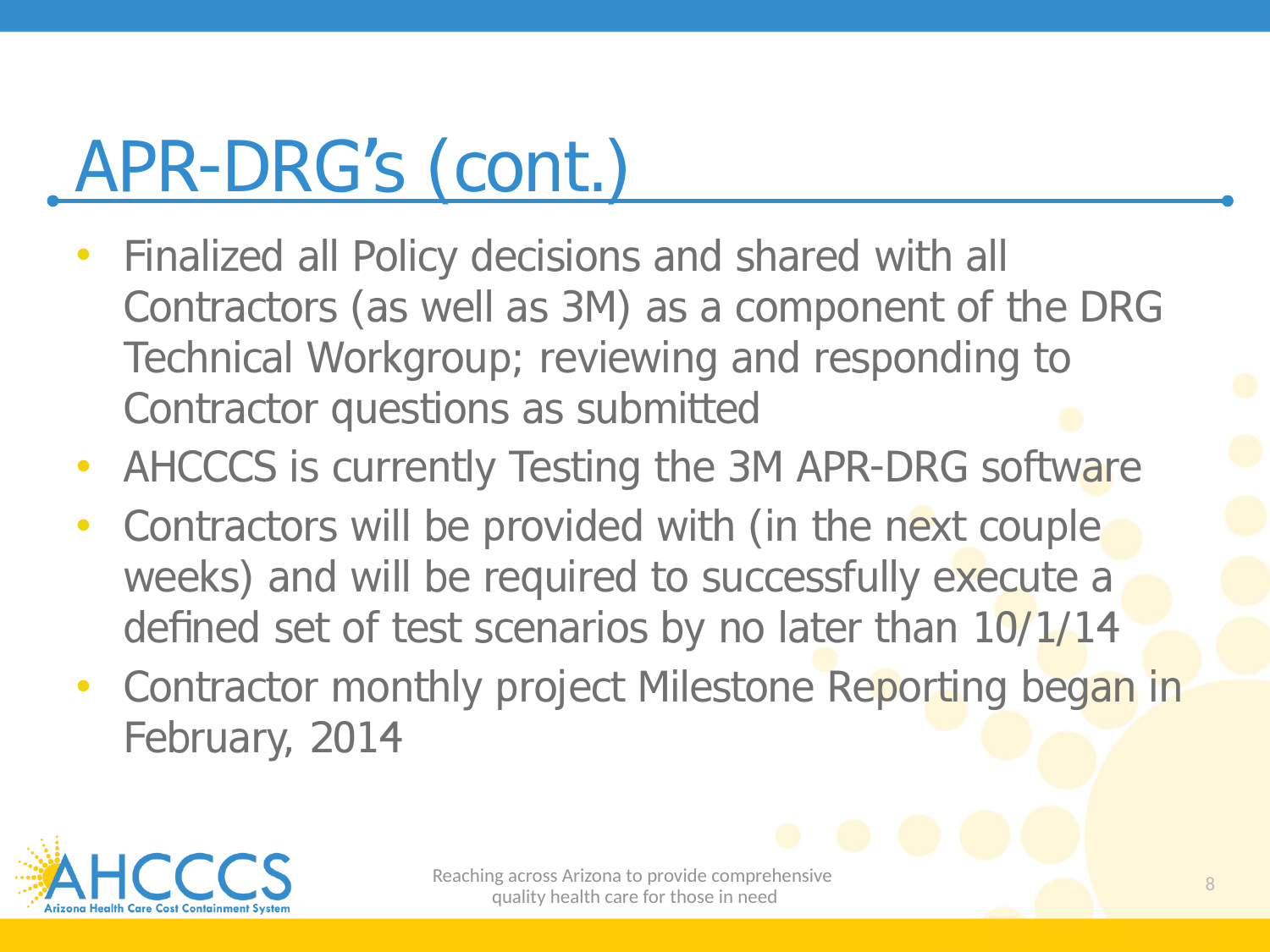

# APR-DRG’s (cont.)
Finalized all Policy decisions and shared with all Contractors (as well as 3M) as a component of the DRG Technical Workgroup; reviewing and responding to Contractor questions as submitted
AHCCCS is currently Testing the 3M APR-DRG software
Contractors will be provided with (in the next couple weeks) and will be required to successfully execute a defined set of test scenarios by no later than 10/1/14
Contractor monthly project Milestone Reporting began in February, 2014
Reaching across Arizona to provide comprehensive
quality health care for those in need
8